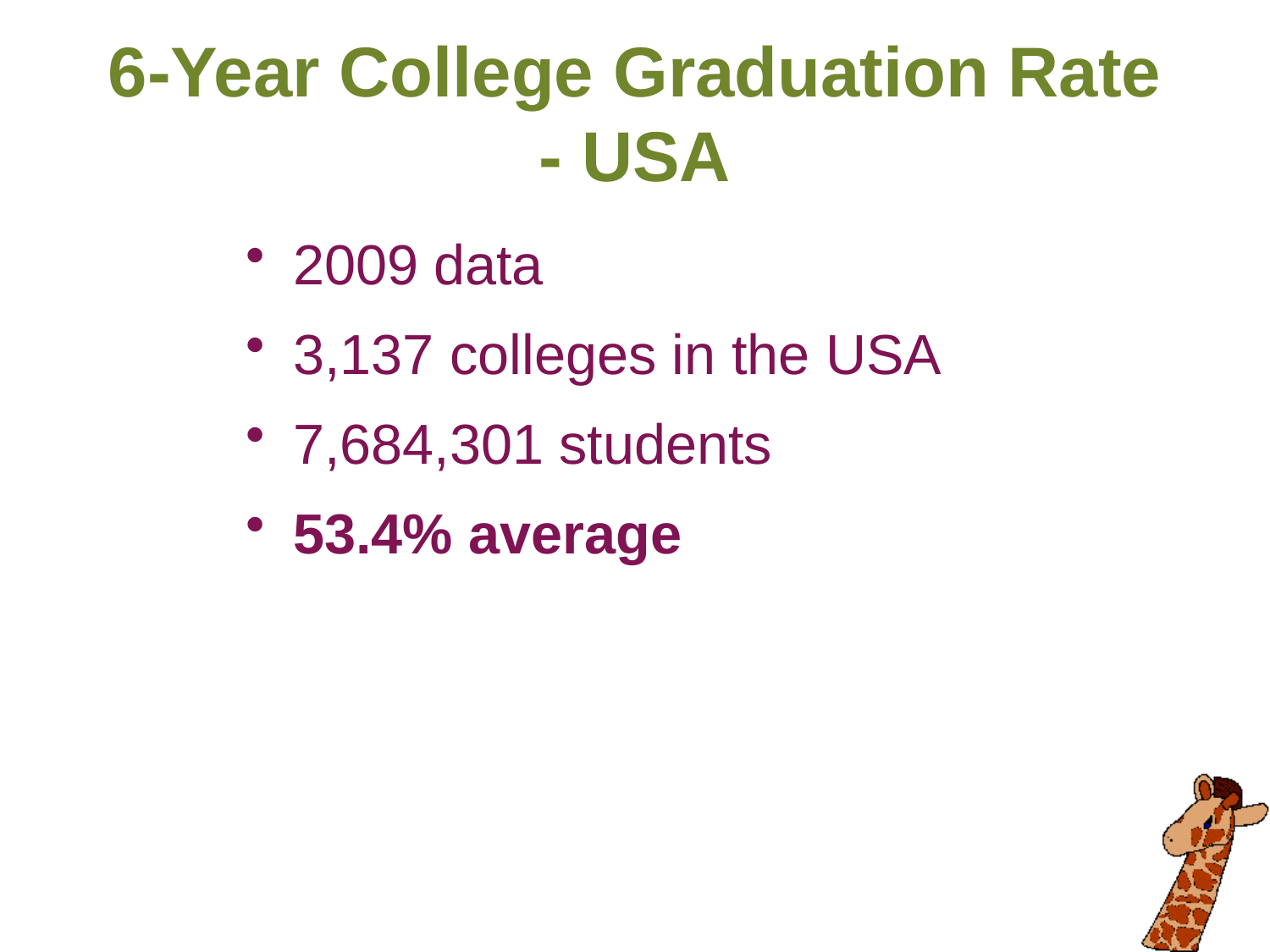

# 6-Year College Graduation Rate - USA
2009 data
3,137 colleges in the USA
7,684,301 students
53.4% average